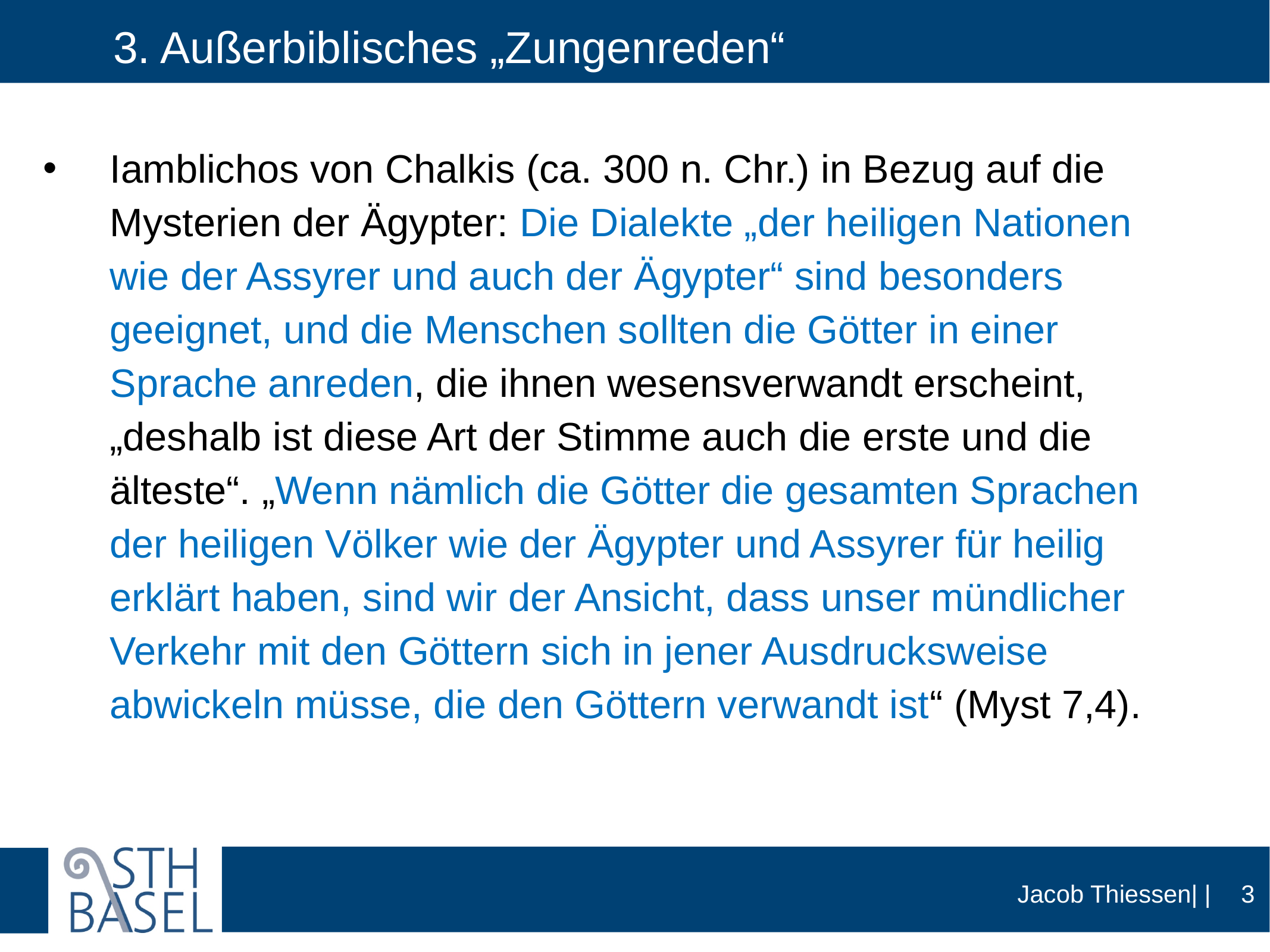

# 3. Außerbiblisches „Zungenreden“
Iamblichos von Chalkis (ca. 300 n. Chr.) in Bezug auf die Mysterien der Ägypter: Die Dialekte „der heiligen Nationen wie der Assyrer und auch der Ägypter“ sind besonders geeignet, und die Menschen sollten die Götter in einer Sprache anreden, die ihnen wesensverwandt erscheint, „deshalb ist diese Art der Stimme auch die erste und die älteste“. „Wenn nämlich die Götter die gesamten Sprachen der heiligen Völker wie der Ägypter und Assyrer für heilig erklärt haben, sind wir der Ansicht, dass unser mündlicher Verkehr mit den Göttern sich in jener Ausdrucksweise abwickeln müsse, die den Göttern verwandt ist“ (Myst 7,4).

3